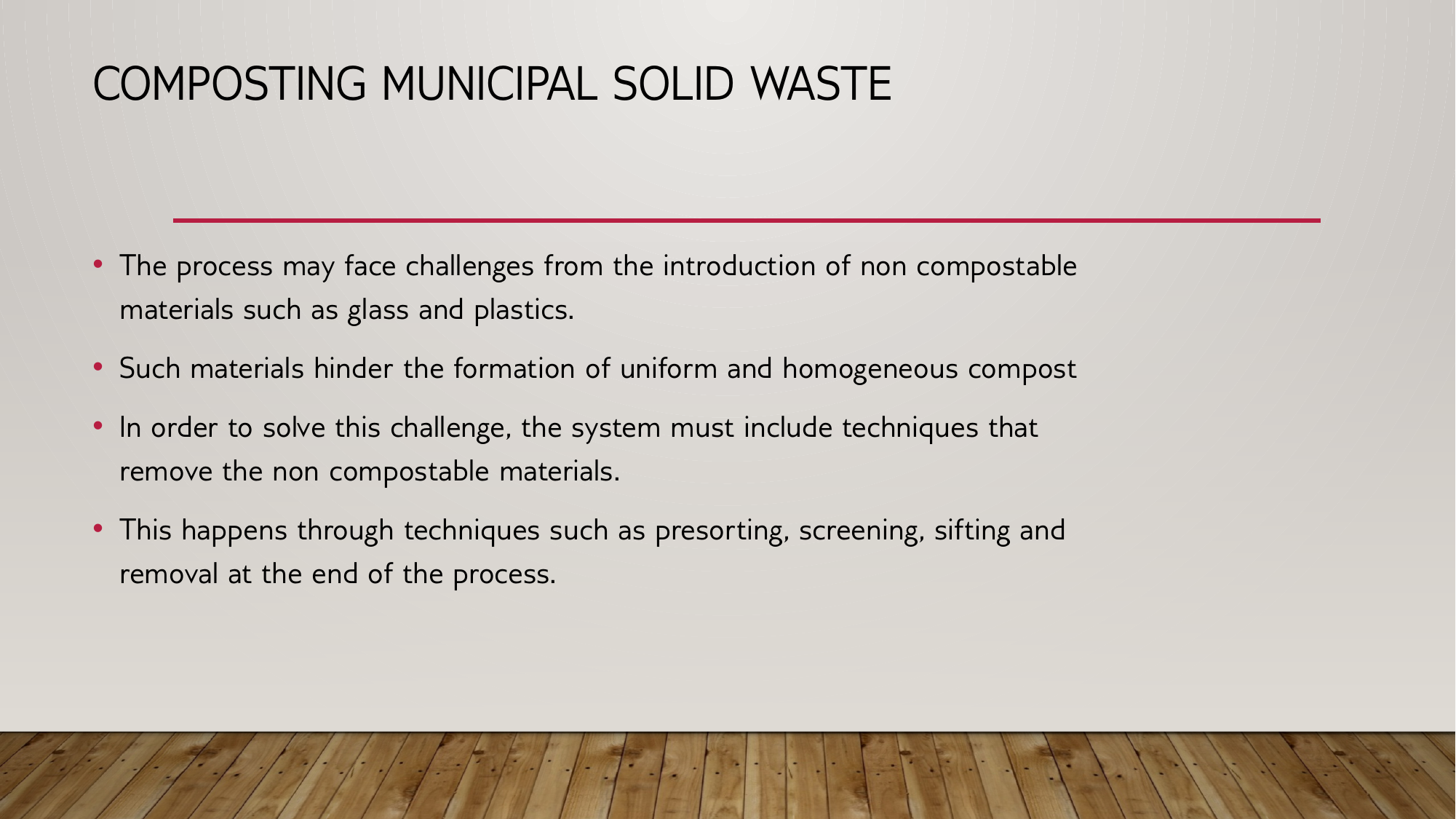

# COMPOSTING MUNICIPAL SOLID WASTE
The process may face challenges from the introduction of non compostable materials such as glass and plastics.
Such materials hinder the formation of uniform and homogeneous compost
In order to solve this challenge, the system must include techniques that remove the non compostable materials.
This happens through techniques such as presorting, screening, sifting and removal at the end of the process.